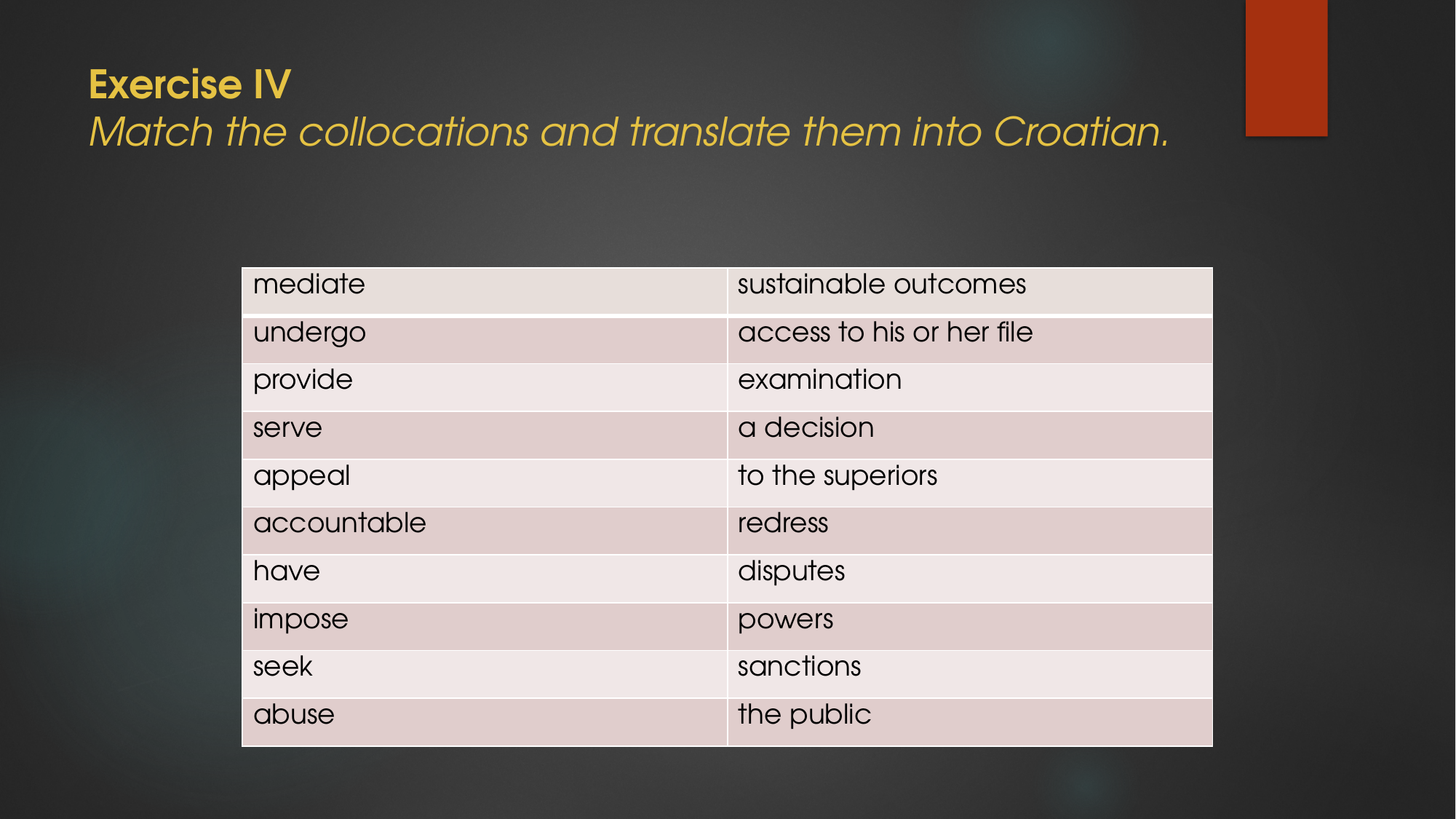

# Exercise IV Match the collocations and translate them into Croatian.

| mediate | sustainable outcomes |
| --- | --- |
| undergo | access to his or her file |
| provide | examination |
| serve | a decision |
| appeal | to the superiors |
| accountable | redress |
| have | disputes |
| impose | powers |
| seek | sanctions |
| abuse | the public |